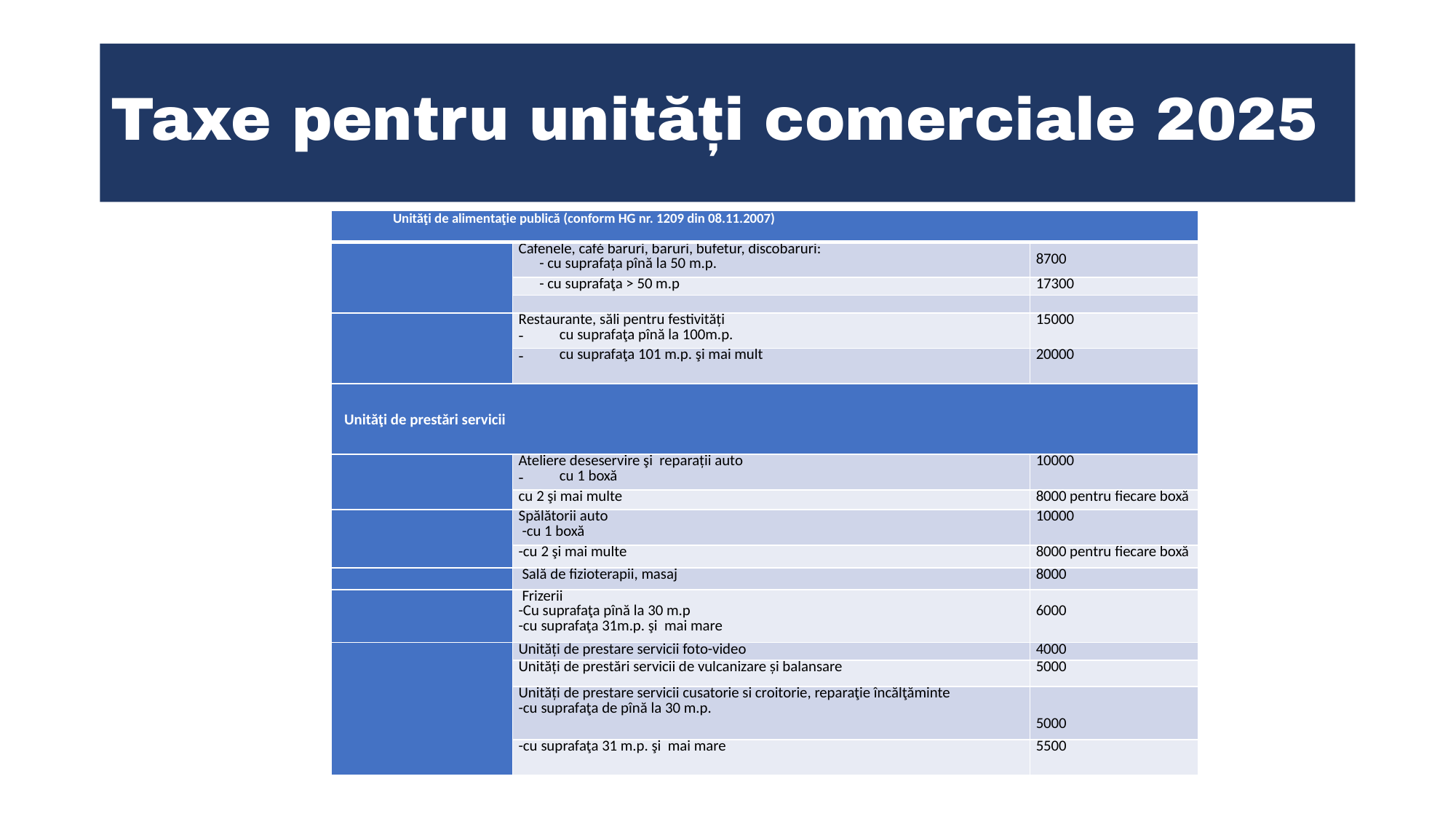

# Taxe pentru unități comerciale 2025
| Unităţi de alimentaţie publică (conform HG nr. 1209 din 08.11.2007) |  |  |
| --- | --- | --- |
|  | Cafenele, café baruri, baruri, bufetur, discobaruri: - cu suprafața pînă la 50 m.p. | 8700 |
|  | - cu suprafaţa > 50 m.p | 17300 |
|  |  |  |
|  | Restaurante, săli pentru festivități cu suprafaţa pînă la 100m.p. | 15000 |
|  | cu suprafaţa 101 m.p. şi mai mult | 20000 |
| Unităţi de prestări servicii |  |  |
|  | Ateliere deseservire şi reparații auto cu 1 boxă | 10000 |
|  | cu 2 şi mai multe | 8000 pentru fiecare boxă |
|  | Spălătorii auto -cu 1 boxă | 10000 |
|  | -cu 2 şi mai multe | 8000 pentru fiecare boxă |
|  | Sală de fizioterapii, masaj | 8000 |
|  | Frizerii -Cu suprafaţa pînă la 30 m.p -cu suprafaţa 31m.p. şi mai mare | 6000 |
|  | Unități de prestare servicii foto-video | 4000 |
|  | Unități de prestări servicii de vulcanizare și balansare | 5000 |
|  | Unități de prestare servicii cusatorie si croitorie, reparaţie încălţăminte -cu suprafaţa de pînă la 30 m.p. | 5000 |
|  | -cu suprafaţa 31 m.p. şi mai mare | 5500 |